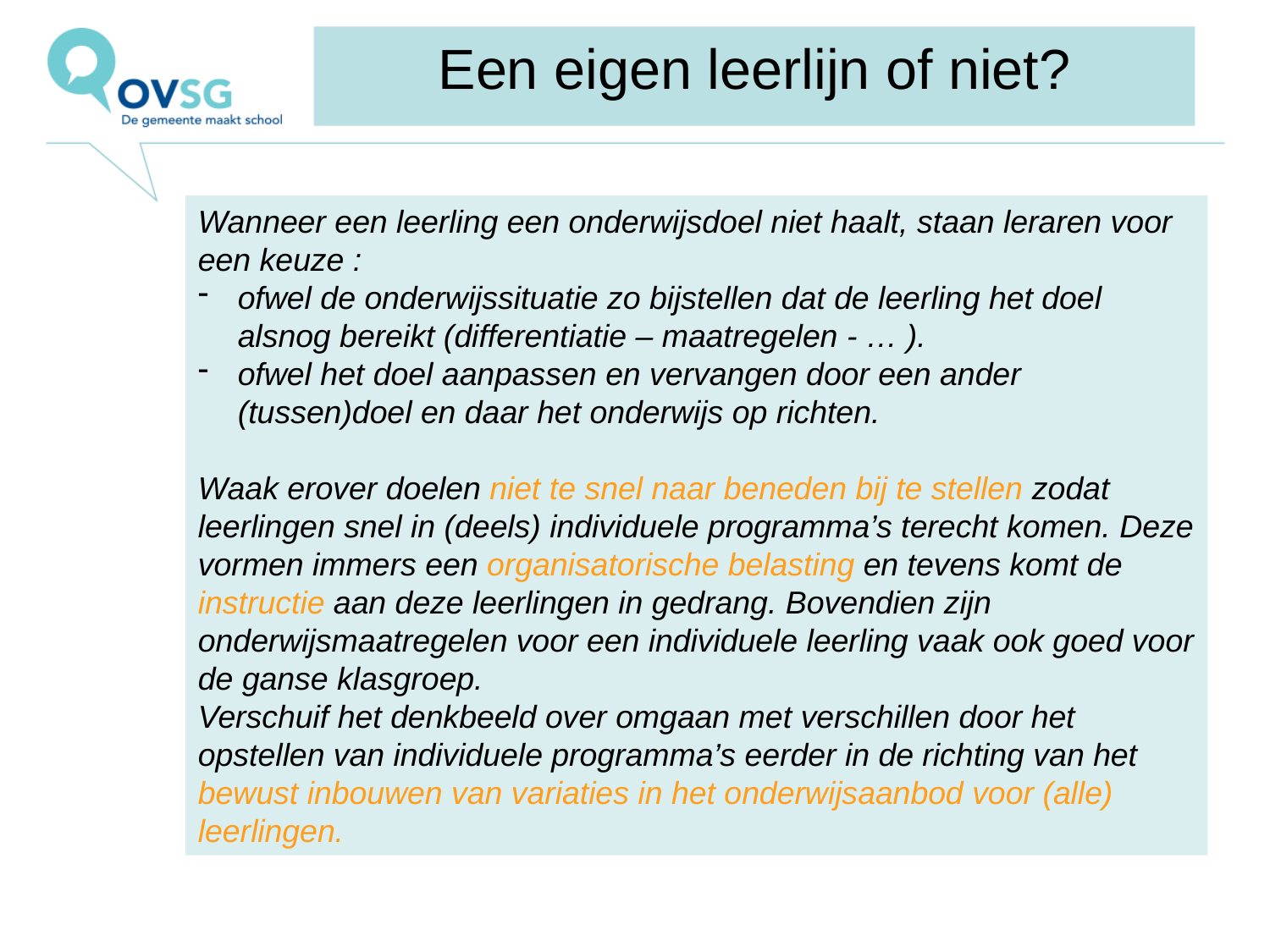

Een eigen leerlijn of niet?
#
Wanneer een leerling een onderwijsdoel niet haalt, staan leraren voor een keuze :
ofwel de onderwijssituatie zo bijstellen dat de leerling het doel alsnog bereikt (differentiatie – maatregelen - … ).
ofwel het doel aanpassen en vervangen door een ander
(tussen)doel en daar het onderwijs op richten.

Waak erover doelen niet te snel naar beneden bij te stellen zodat leerlingen snel in (deels) individuele programma’s terecht komen. Deze vormen immers een organisatorische belasting en tevens komt de instructie aan deze leerlingen in gedrang. Bovendien zijn onderwijsmaatregelen voor een individuele leerling vaak ook goed voor de ganse klasgroep.
Verschuif het denkbeeld over omgaan met verschillen door het opstellen van individuele programma’s eerder in de richting van het bewust inbouwen van variaties in het onderwijsaanbod voor (alle) leerlingen.